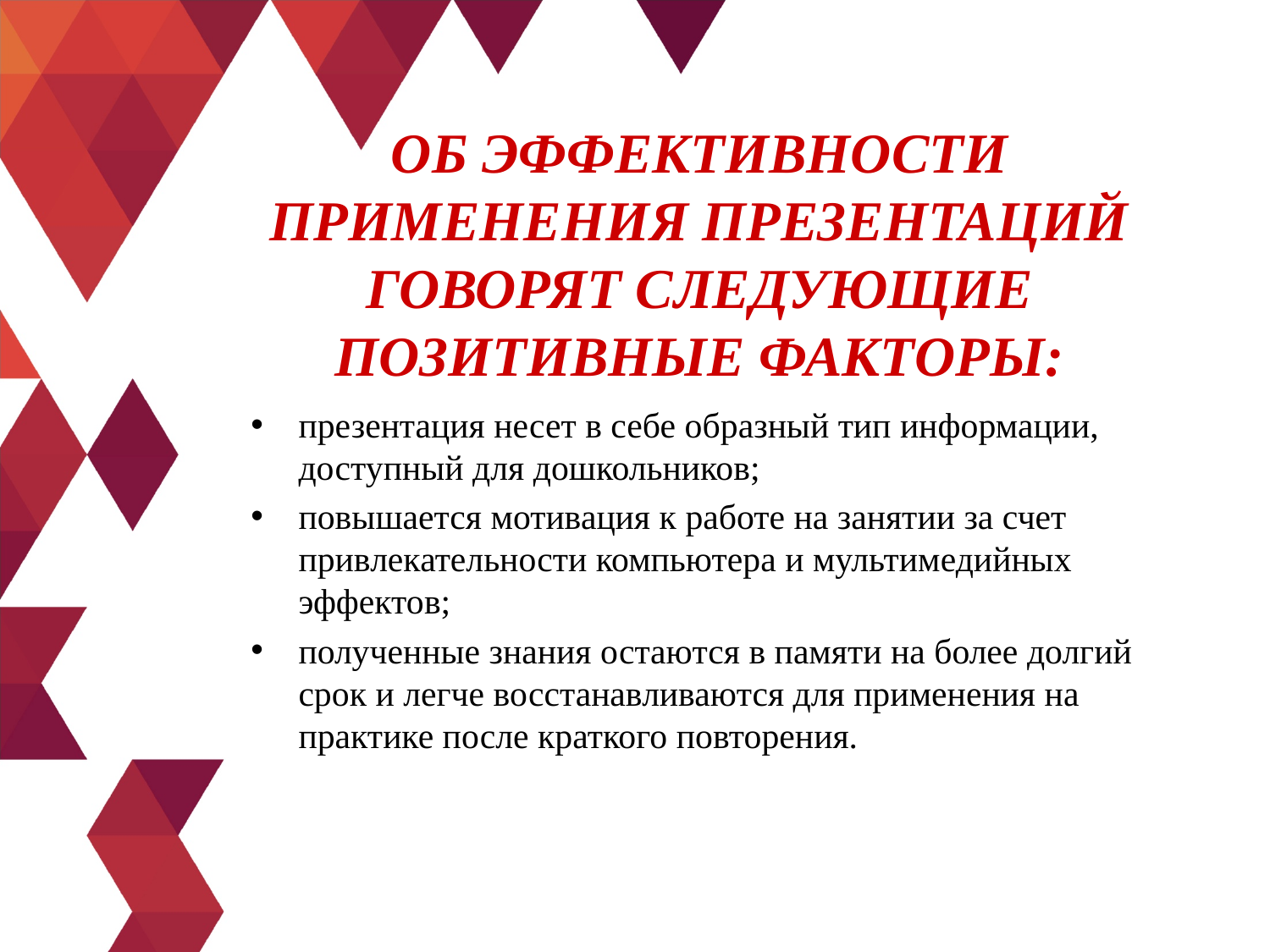

# Об эффективности применения презентаций говорят следующие позитивные факторы:
презентация несет в себе образный тип информации, доступный для дошкольников;
повышается мотивация к работе на занятии за счет привлекательности компьютера и мультимедийных эффектов;
полученные знания остаются в памяти на более долгий срок и легче восстанавливаются для применения на практике после краткого повторения.